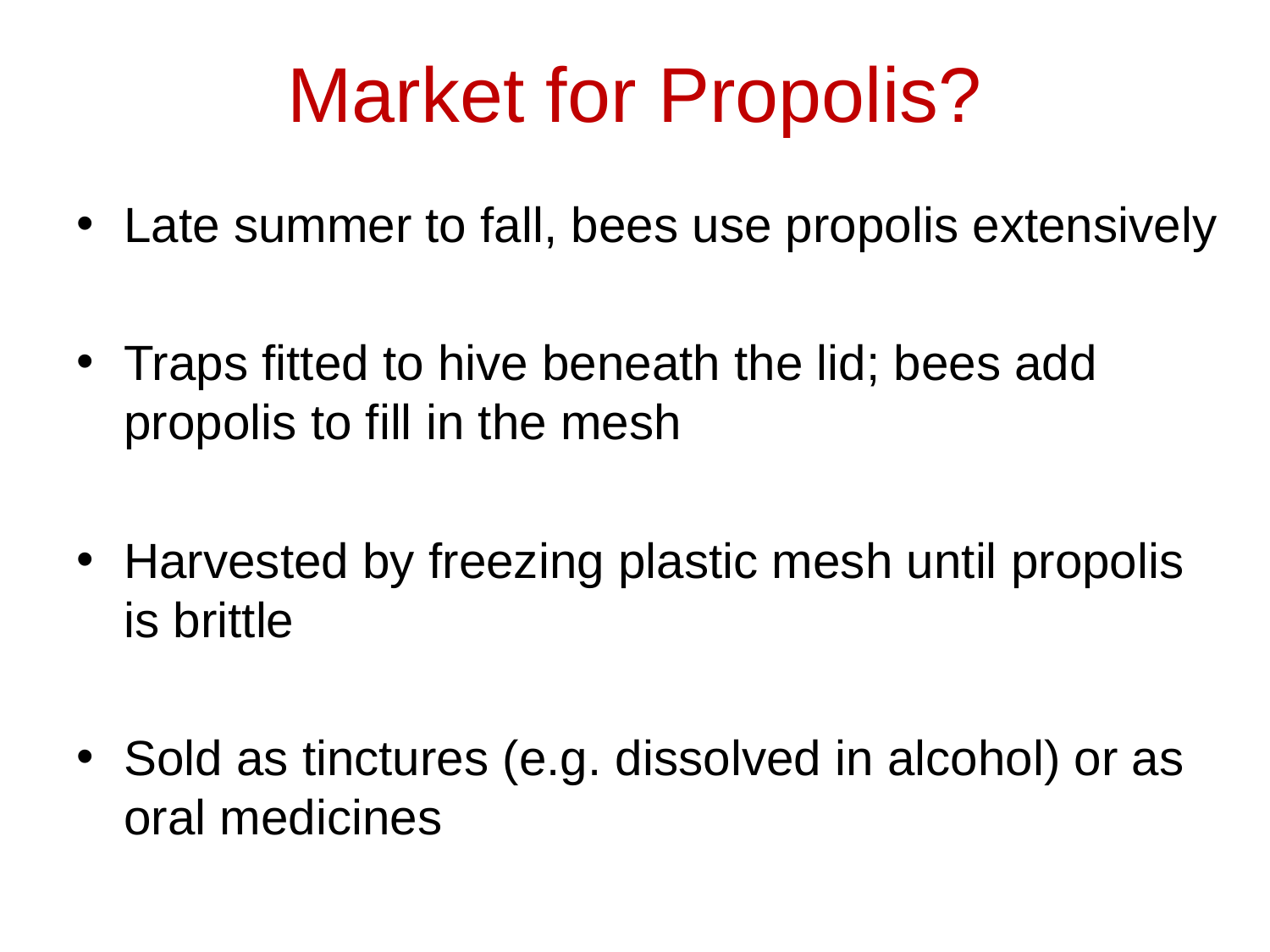

# Market for Propolis?
Late summer to fall, bees use propolis extensively

Traps fitted to hive beneath the lid; bees add propolis to fill in the mesh

Harvested by freezing plastic mesh until propolis is brittle

Sold as tinctures (e.g. dissolved in alcohol) or as oral medicines